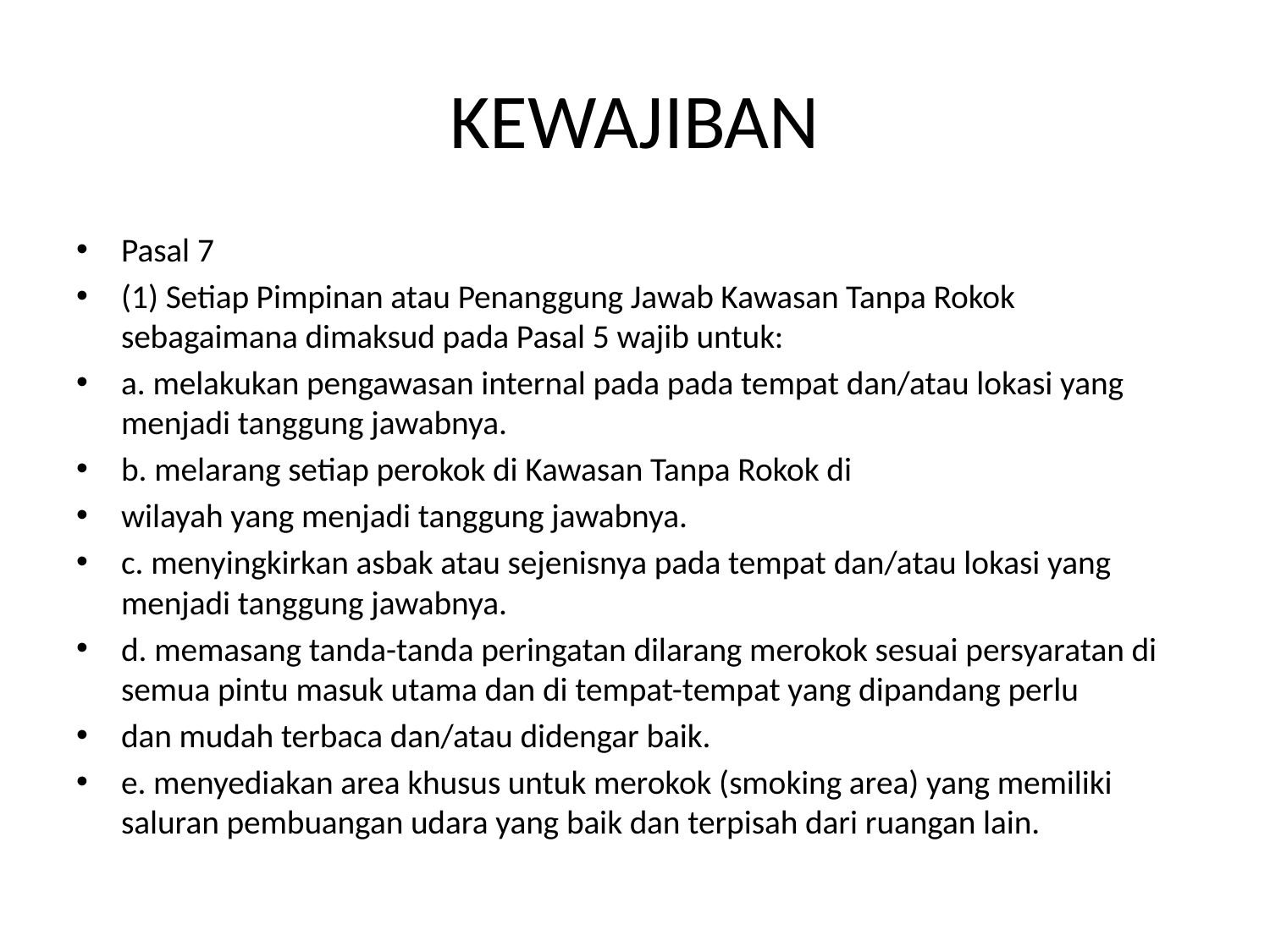

# KEWAJIBAN
Pasal 7
(1) Setiap Pimpinan atau Penanggung Jawab Kawasan Tanpa Rokok sebagaimana dimaksud pada Pasal 5 wajib untuk:
a. melakukan pengawasan internal pada pada tempat dan/atau lokasi yang menjadi tanggung jawabnya.
b. melarang setiap perokok di Kawasan Tanpa Rokok di
wilayah yang menjadi tanggung jawabnya.
c. menyingkirkan asbak atau sejenisnya pada tempat dan/atau lokasi yang menjadi tanggung jawabnya.
d. memasang tanda-tanda peringatan dilarang merokok sesuai persyaratan di semua pintu masuk utama dan di tempat-tempat yang dipandang perlu
dan mudah terbaca dan/atau didengar baik.
e. menyediakan area khusus untuk merokok (smoking area) yang memiliki saluran pembuangan udara yang baik dan terpisah dari ruangan lain.